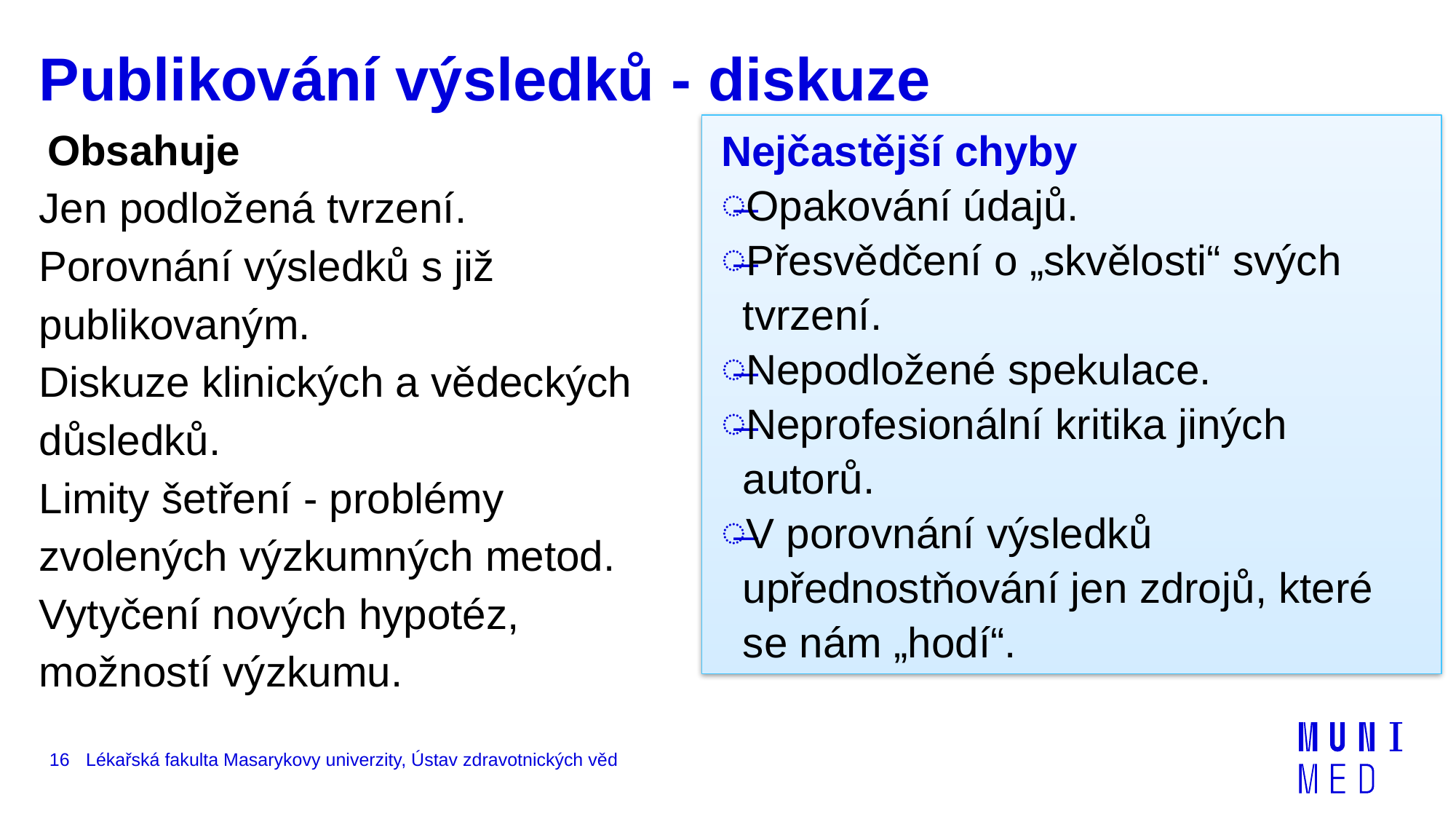

Publikování výsledků - diskuze
Nejčastější chyby
Opakování údajů.
Přesvědčení o „skvělosti“ svých tvrzení.
Nepodložené spekulace.
Neprofesionální kritika jiných autorů.
V porovnání výsledků upřednostňování jen zdrojů, které se nám „hodí“.
Obsahuje
Jen podložená tvrzení.
Porovnání výsledků s již publikovaným.
Diskuze klinických a vědeckých důsledků.
Limity šetření - problémy zvolených výzkumných metod.
Vytyčení nových hypotéz, možností výzkumu.
16
Lékařská fakulta Masarykovy univerzity, Ústav zdravotnických věd